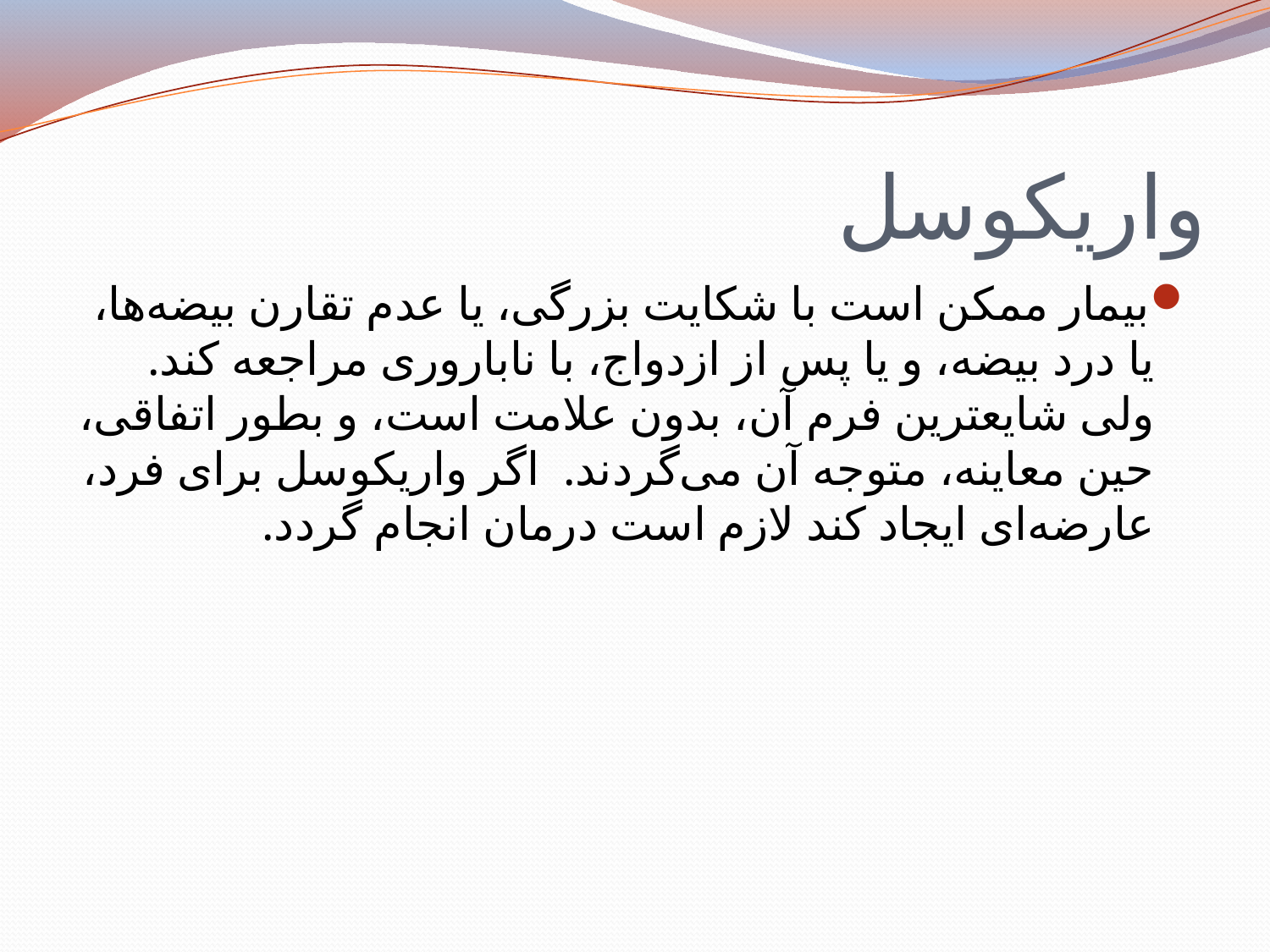

# واريکوسل
بيمار ممکن است با شکايت بزرگی، يا عدم تقارن بيضه‌ها، يا درد بيضه، و يا پس از ازدواج، با ناباروری مراجعه کند. ولی شايعترين فرم آن، بدون علامت است، و بطور اتفاقی، حين معاينه، متوجه آن می‌گردند.  اگر واريکوسل برای فرد، عارضه‌ای ايجاد کند لازم است درمان انجام گردد.